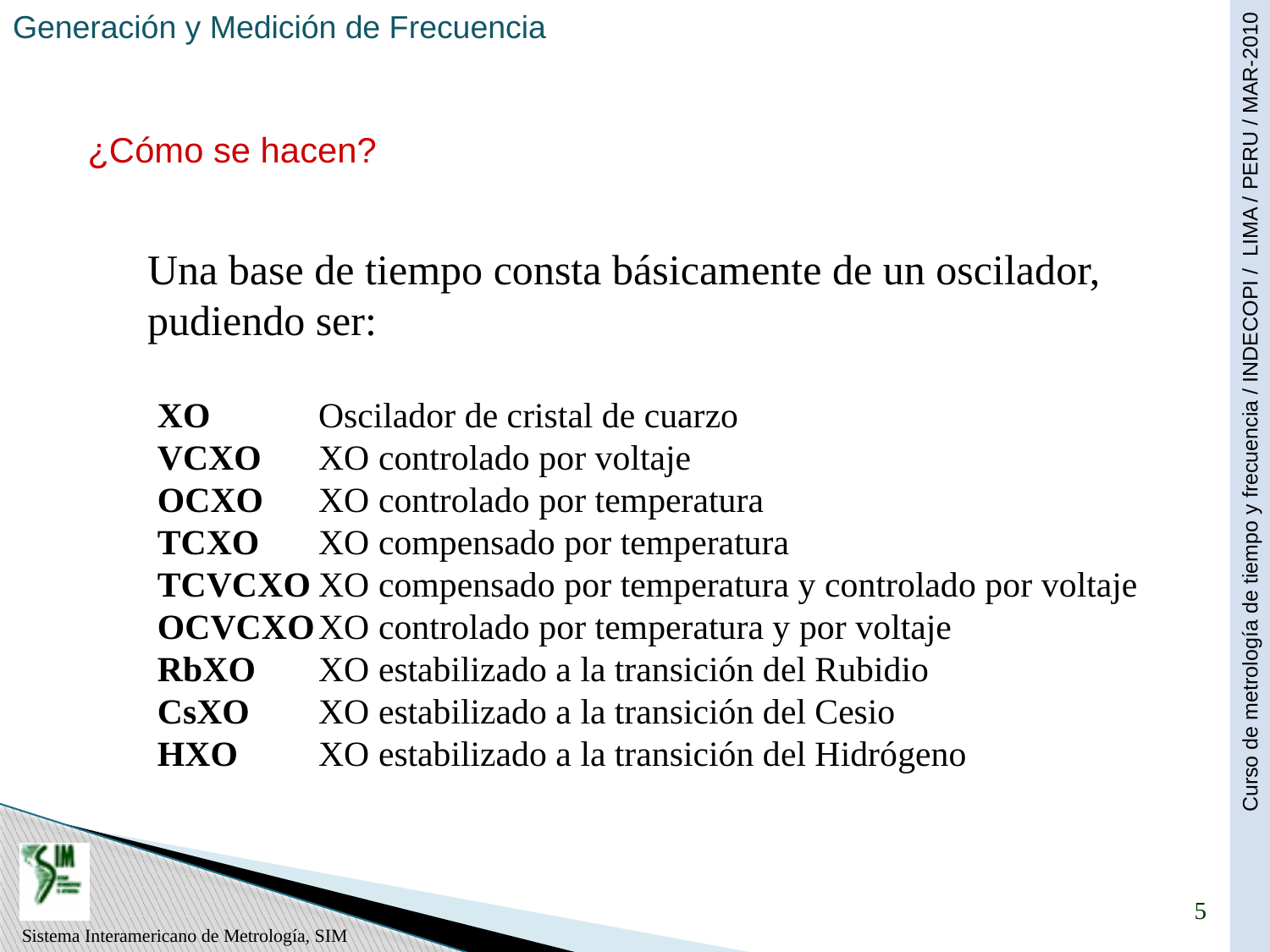

¿Cómo se hacen?
Una base de tiempo consta básicamente de un oscilador, pudiendo ser:
XO	Oscilador de cristal de cuarzo
VCXO	XO controlado por voltaje
OCXO	XO controlado por temperatura
TCXO	XO compensado por temperatura
TCVCXO	XO compensado por temperatura y controlado por voltaje
OCVCXO	XO controlado por temperatura y por voltaje
RbXO	XO estabilizado a la transición del Rubidio
CsXO	XO estabilizado a la transición del Cesio
HXO	XO estabilizado a la transición del Hidrógeno